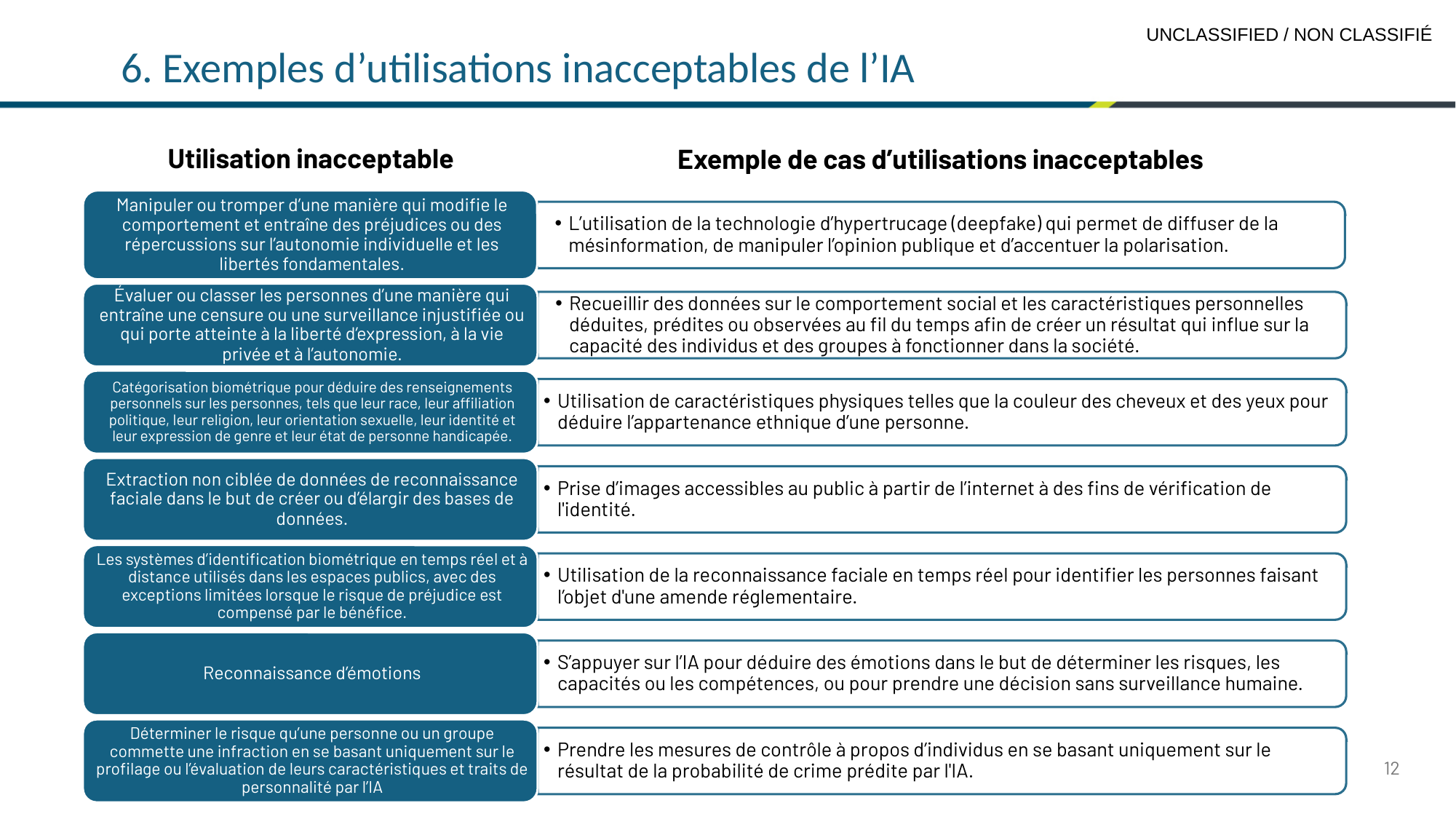

# 6. Exemples d’utilisations inacceptables de l’IA
Exemple de cas d’utilisations inacceptables
Utilisation inacceptable
L’utilisation de la technologie d’hypertrucage (deepfake) qui permet de diffuser de la mésinformation, de manipuler l’opinion publique et d’accentuer la polarisation.
Manipuler ou tromper d’une manière qui modifie le comportement et entraîne des préjudices ou des répercussions sur l’autonomie individuelle et les libertés fondamentales.
Recueillir des données sur le comportement social et les caractéristiques personnelles déduites, prédites ou observées au fil du temps afin de créer un résultat qui influe sur la capacité des individus et des groupes à fonctionner dans la société.
Évaluer ou classer les personnes d’une manière qui entraîne une censure ou une surveillance injustifiée ou qui porte atteinte à la liberté d’expression, à la vie privée et à l’autonomie.
Utilisation de caractéristiques physiques telles que la couleur des cheveux et des yeux pour déduire l’appartenance ethnique d’une personne.
Catégorisation biométrique pour déduire des renseignements personnels sur les personnes, tels que leur race, leur affiliation politique, leur religion, leur orientation sexuelle, leur identité et leur expression de genre et leur état de personne handicapée.
Prise d’images accessibles au public à partir de l’internet à des fins de vérification de l'identité.
Extraction non ciblée de données de reconnaissance faciale dans le but de créer ou d’élargir des bases de données.
Utilisation de la reconnaissance faciale en temps réel pour identifier les personnes faisant l’objet d'une amende réglementaire.
Les systèmes d’identification biométrique en temps réel et à distance utilisés dans les espaces publics, avec des exceptions limitées lorsque le risque de préjudice est compensé par le bénéfice.
S’appuyer sur l’IA pour déduire des émotions dans le but de déterminer les risques, les capacités ou les compétences, ou pour prendre une décision sans surveillance humaine.
Reconnaissance d’émotions
Prendre les mesures de contrôle à propos d’individus en se basant uniquement sur le résultat de la probabilité de crime prédite par l'IA.
Déterminer le risque qu’une personne ou un groupe commette une infraction en se basant uniquement sur le profilage ou l’évaluation de leurs caractéristiques et traits de personnalité par l’IA
12